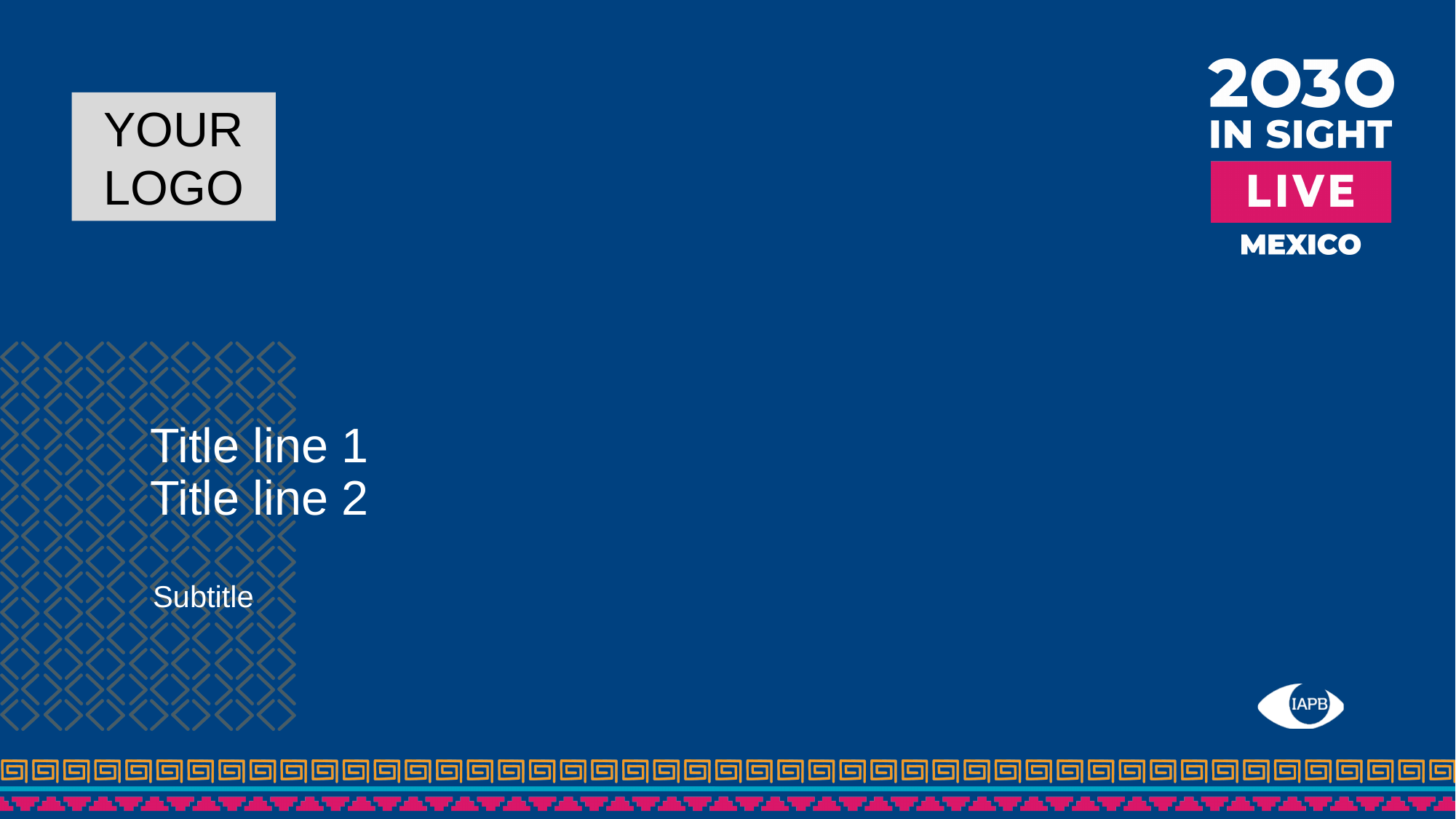

YOUR LOGO
# Title line 1 Title line 2

Subtitle